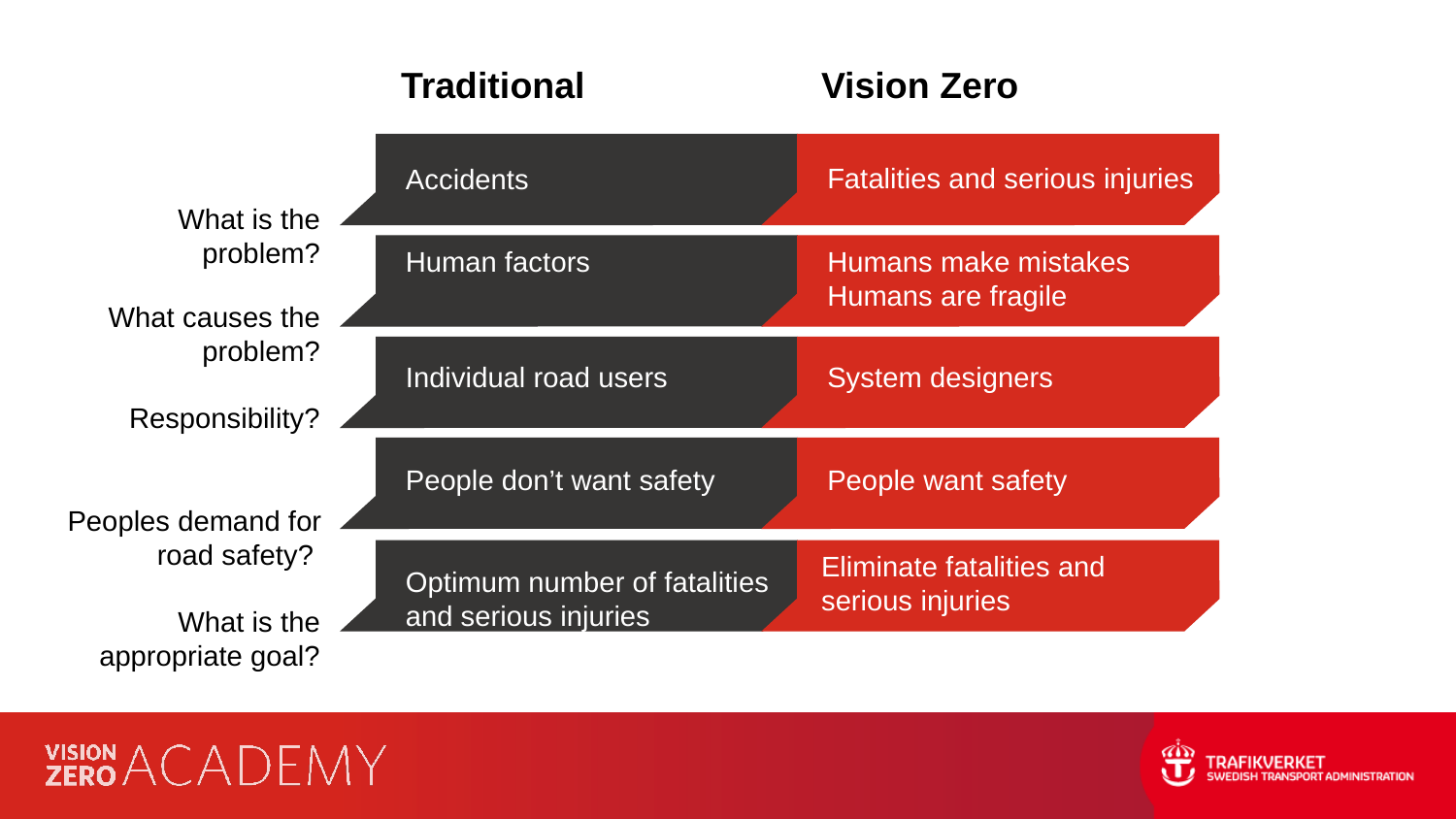

# Vision Zero a policy innovation
Traditional
Vision Zero

Fatalities and serious injuries
Accidents
What is the problem?

Humans make mistakes
Humans are fragile
Human factors
What causes the problem?

Individual road users
System designers
Responsibility?

People don’t want safety
People want safety
Peoples demand for road safety?

Eliminate fatalities and
serious injuries
Optimum number of fatalities and serious injuries

What is the appropriate goal?